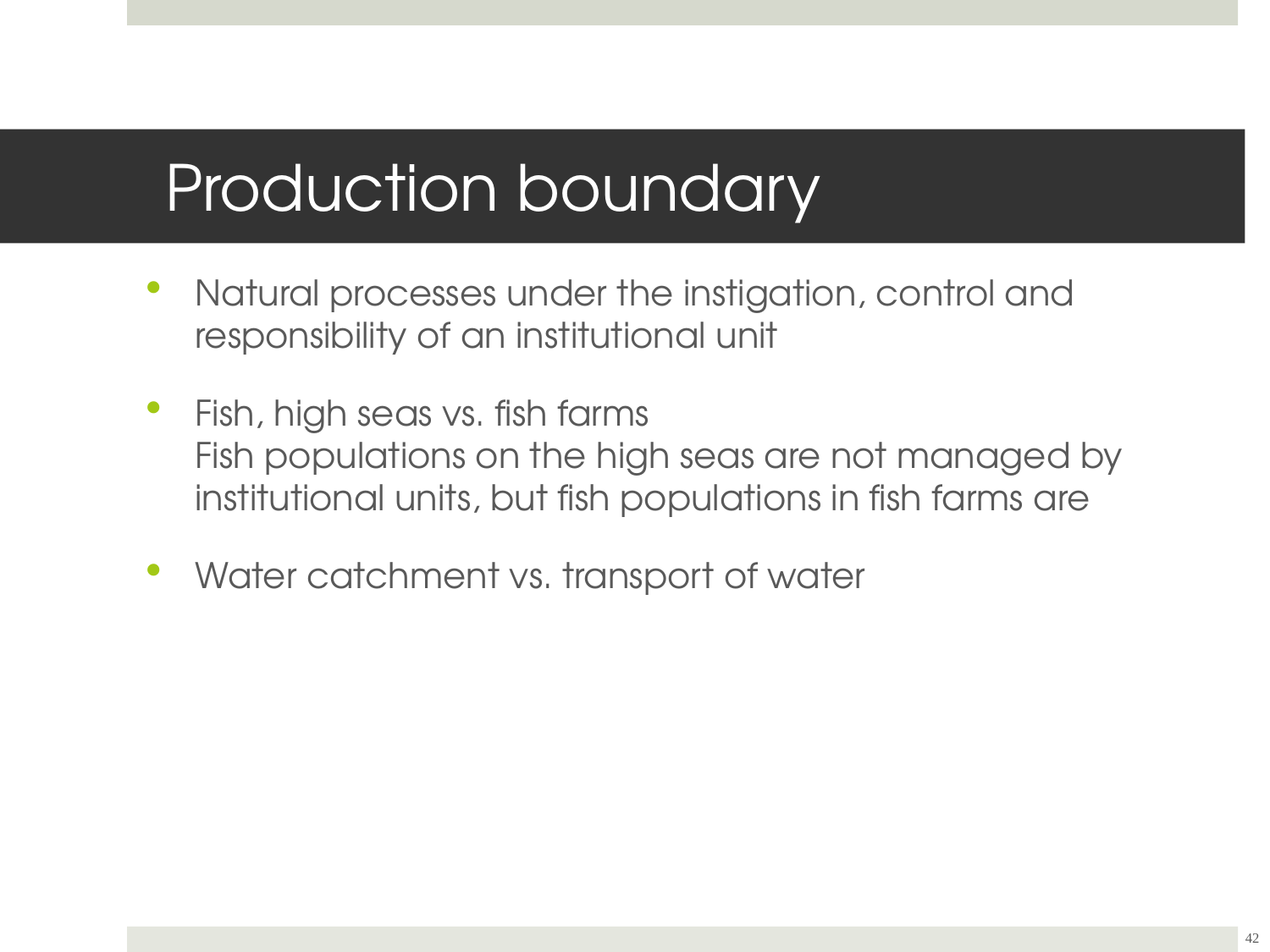

Production boundary
Natural processes under the instigation, control and responsibility of an institutional unit
Fish, high seas vs. fish farms
Fish populations on the high seas are not managed by institutional units, but fish populations in fish farms are
Water catchment vs. transport of water

42